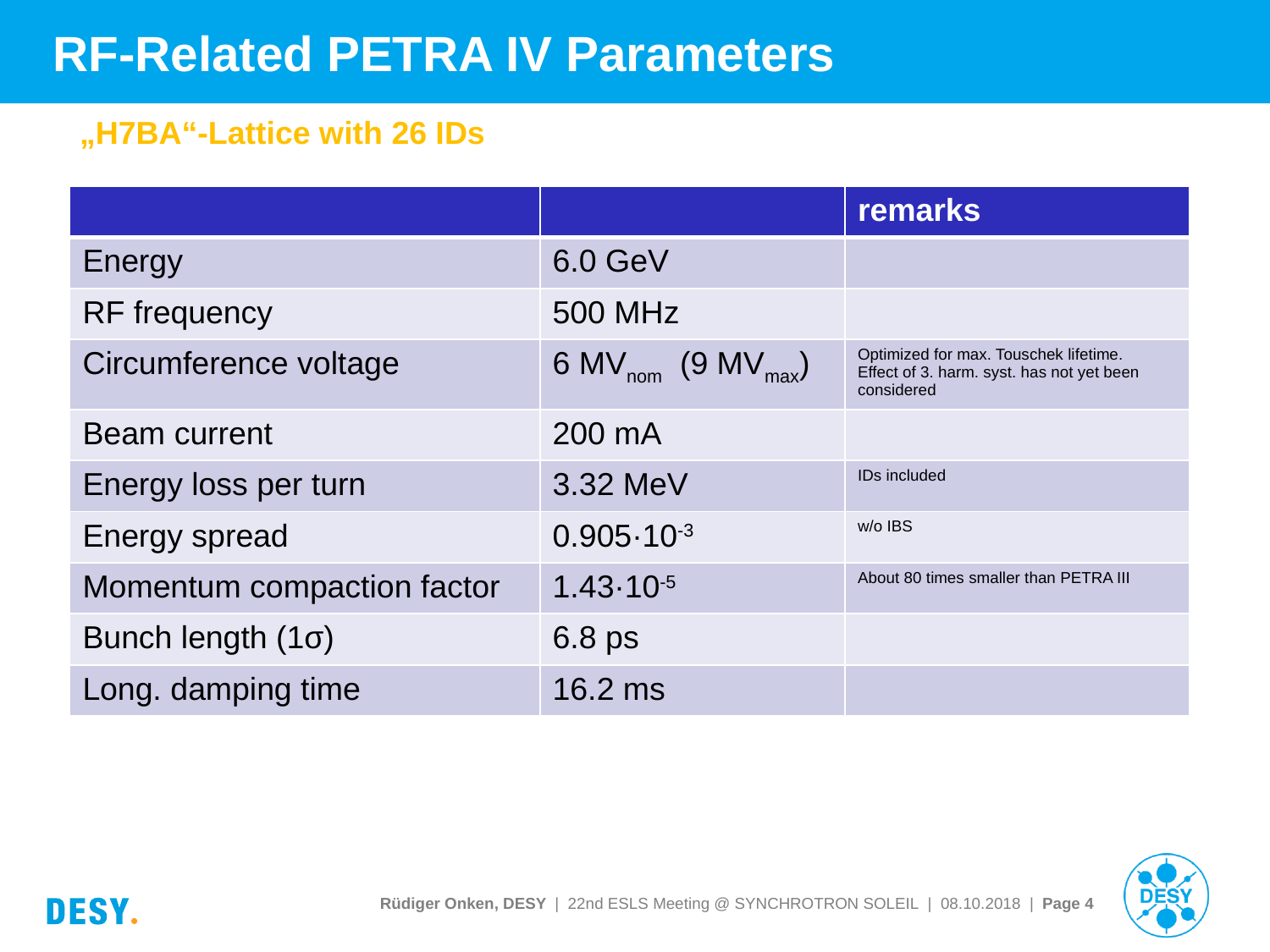

# RF-Related PETRA IV Parameters
„H7BA“-Lattice with 26 IDs
|  |  | remarks |
| --- | --- | --- |
| Energy | 6.0 GeV |  |
| RF frequency | 500 MHz |  |
| Circumference voltage | 6 MVnom (9 MVmax) | Optimized for max. Touschek lifetime. Effect of 3. harm. syst. has not yet been considered |
| Beam current | 200 mA |  |
| Energy loss per turn | 3.32 MeV | IDs included |
| Energy spread | 0.905·10-3 | w/o IBS |
| Momentum compaction factor | 1.43·10-5 | About 80 times smaller than PETRA III |
| Bunch length (1σ) | 6.8 ps |  |
| Long. damping time | 16.2 ms |  |